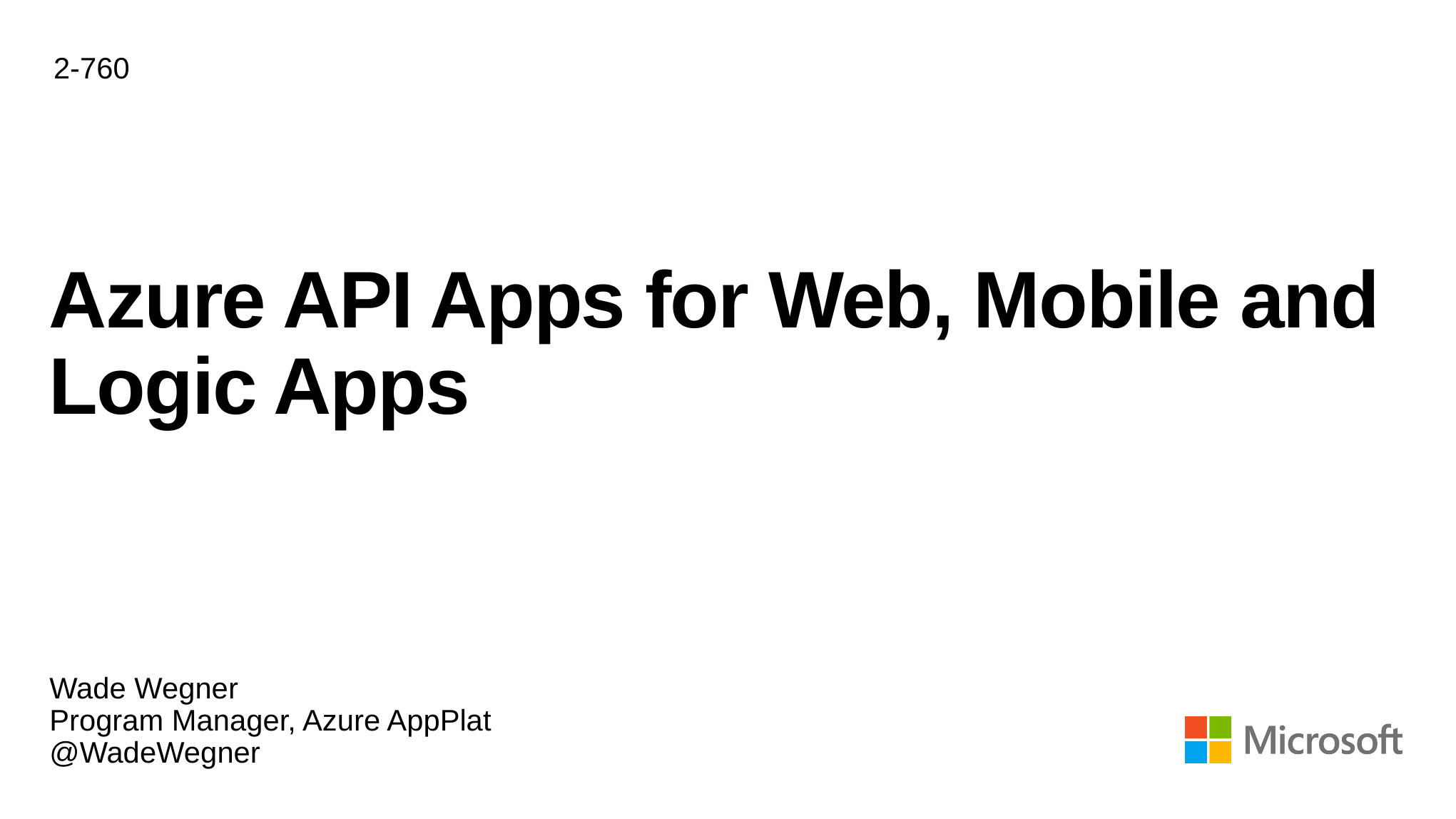

2-760
# Azure API Apps for Web, Mobile and Logic Apps
Wade Wegner
Program Manager, Azure AppPlat
@WadeWegner